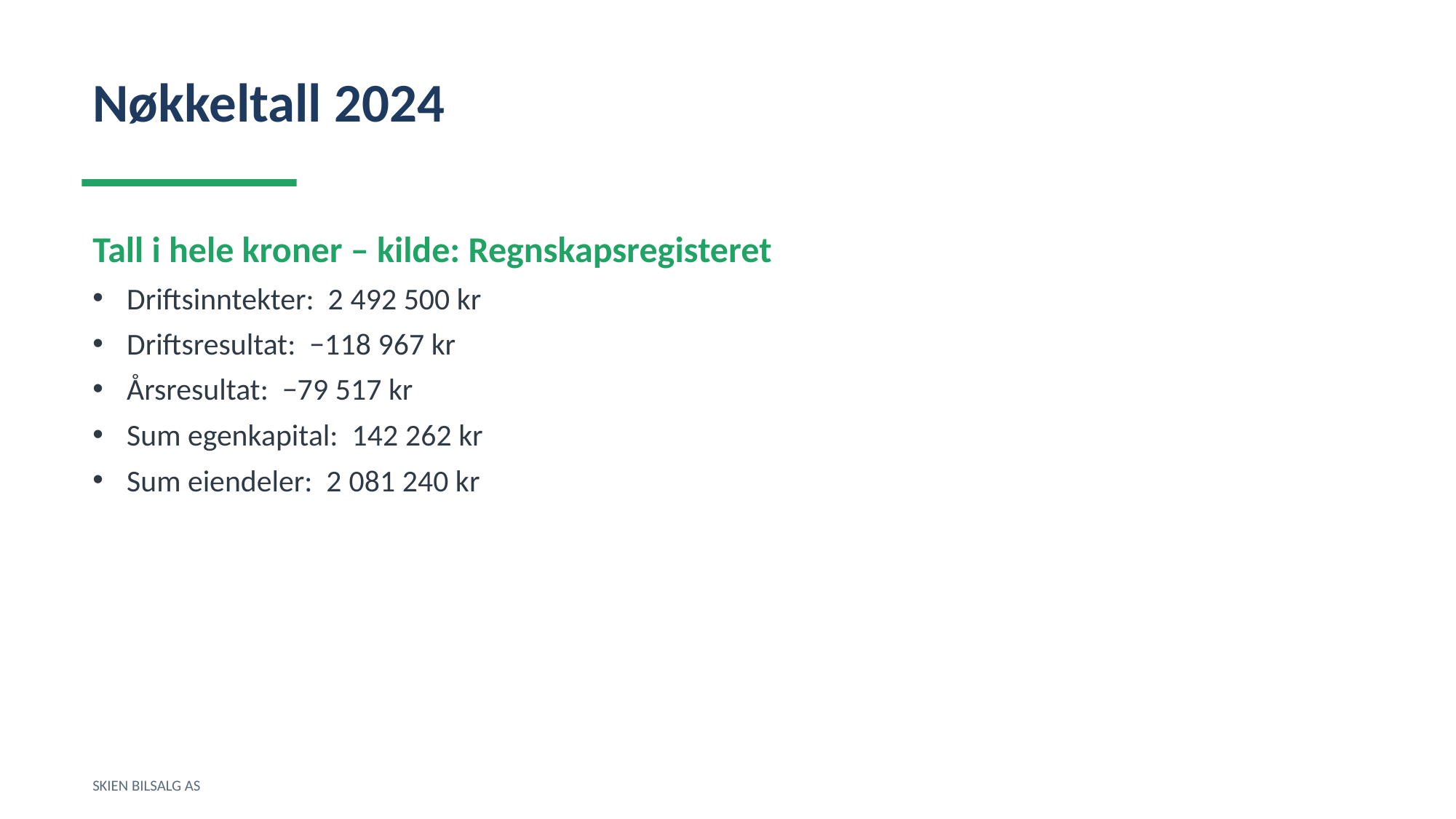

Nøkkeltall 2024

Tall i hele kroner – kilde: Regnskapsregisteret
Driftsinntekter:  2 492 500 kr
Driftsresultat:  −118 967 kr
Årsresultat:  −79 517 kr
Sum egenkapital:  142 262 kr
Sum eiendeler:  2 081 240 kr
SKIEN BILSALG AS